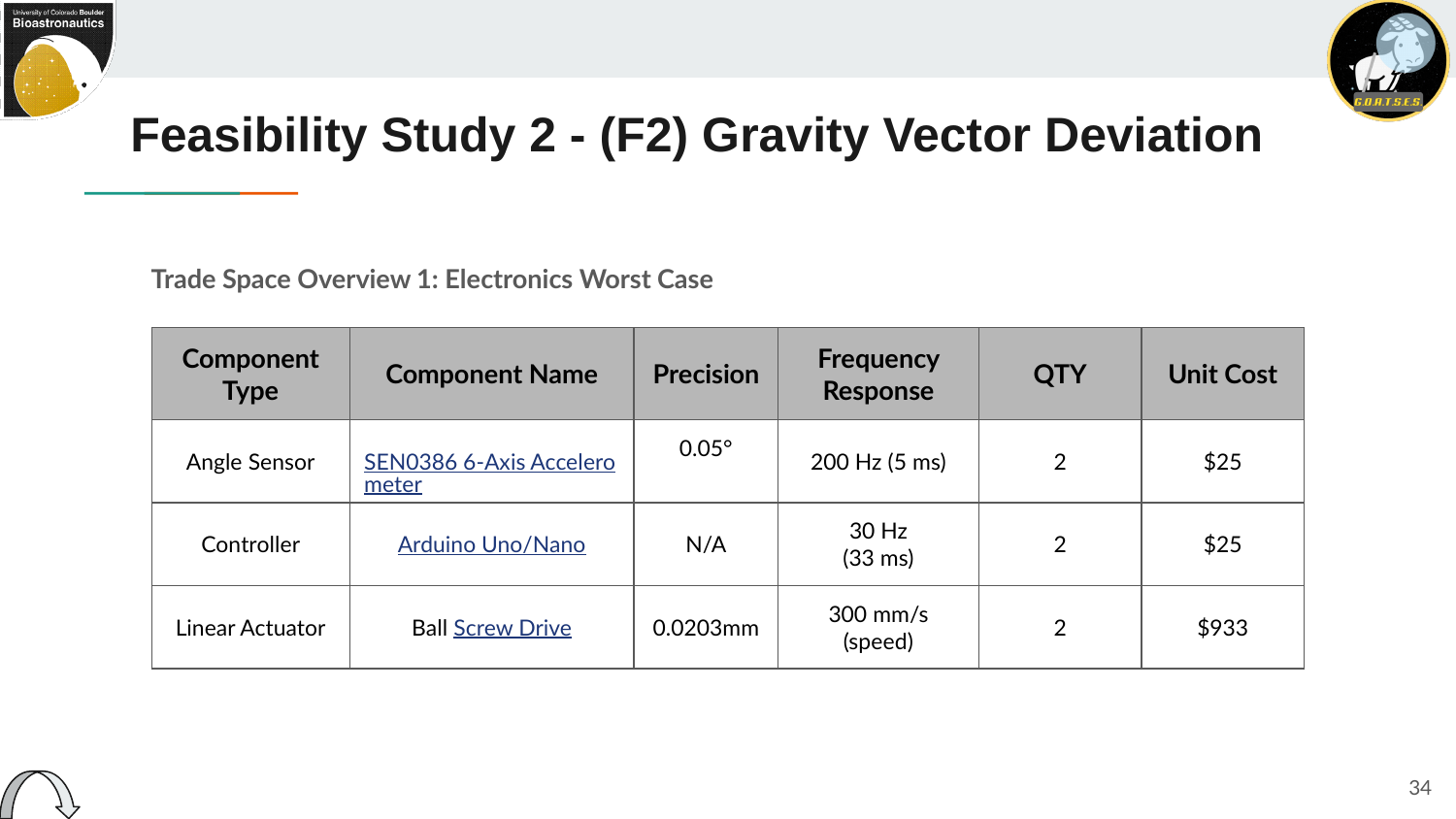

# Feasibility Study 2 - (F2) Gravity Vector Deviation
Trade Space Overview 1: Electronics Worst Case

| Component Type | Component Name | Precision | Frequency Response | QTY | Unit Cost |
| --- | --- | --- | --- | --- | --- |
| Angle Sensor | SEN0386 6-Axis Accelerometer | 0.05° | 200 Hz (5 ms) | 2 | $25 |
| Controller | Arduino Uno/Nano | N/A | 30 Hz (33 ms) | 2 | $25 |
| Linear Actuator | Ball Screw Drive | 0.0203mm | 300 mm/s (speed) | 2 | $933 |
34